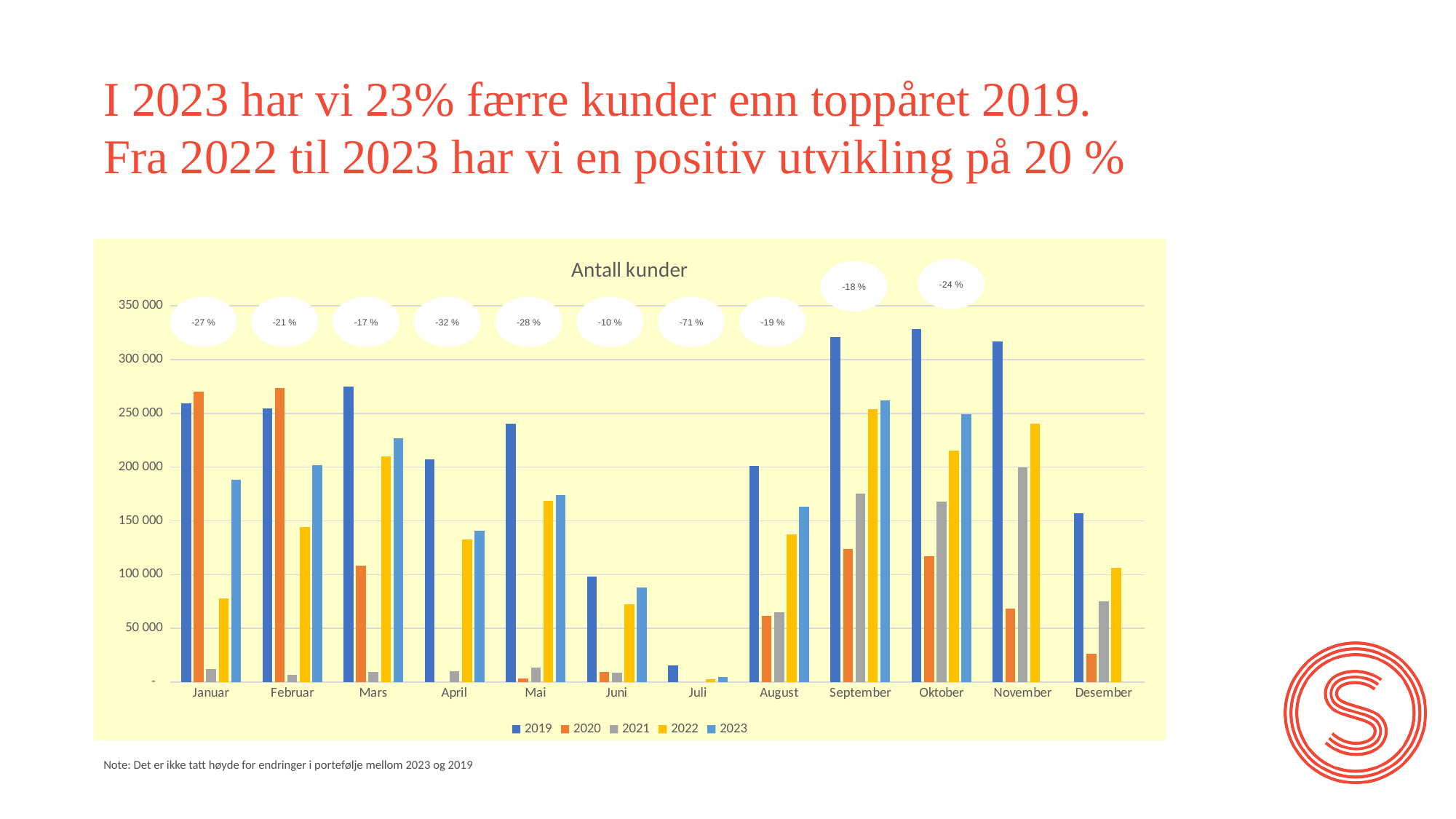

# I 2023 har vi 23% færre kunder enn toppåret 2019. Fra 2022 til 2023 har vi en positiv utvikling på 20 %

### Chart: Antall kunder

| Category | 2019 | 2020 | 2021 | 2022 | 2023 |
|---|---|---|---|---|---|
| Januar | 259133.0 | 270430.0 | 11932.0 | 78053.0 | 188076.0 |
| Februar | 254639.0 | 273668.0 | 6828.0 | 144311.0 | 201747.0 |
| Mars | 274644.0 | 108034.0 | 9417.0 | 209566.0 | 227124.0 |
| April | 206866.0 | None | 10136.0 | 132350.0 | 140925.0 |
| Mai | 240021.0 | 3659.0 | 13685.0 | 168321.0 | 173666.0 |
| Juni | 98140.0 | 9522.0 | 8871.0 | 72566.0 | 88047.0 |
| Juli | 15685.0 | None | None | 3058.0 | 4548.0 |
| August | 201075.0 | 61675.0 | 65259.0 | 137460.0 | 163090.0 |
| September | 320922.0 | 124201.0 | 174983.0 | 254014.0 | 262254.0 |
| Oktober | 328290.0 | 116886.00027342167 | 167673.0 | 215439.0 | 248997.0 |
| November | 316470.28572000004 | 68699.0 | 200076.0 | 240549.0 | None |
| Desember | 157329.0 | 26666.0 | 75115.0 | 106293.0 | None |
-24 %
-18 %
-27 %
-21 %
-17 %
-32 %
-28 %
-10 %
-71 %
-19 %
Note: Det er ikke tatt høyde for endringer i portefølje mellom 2023 og 2019